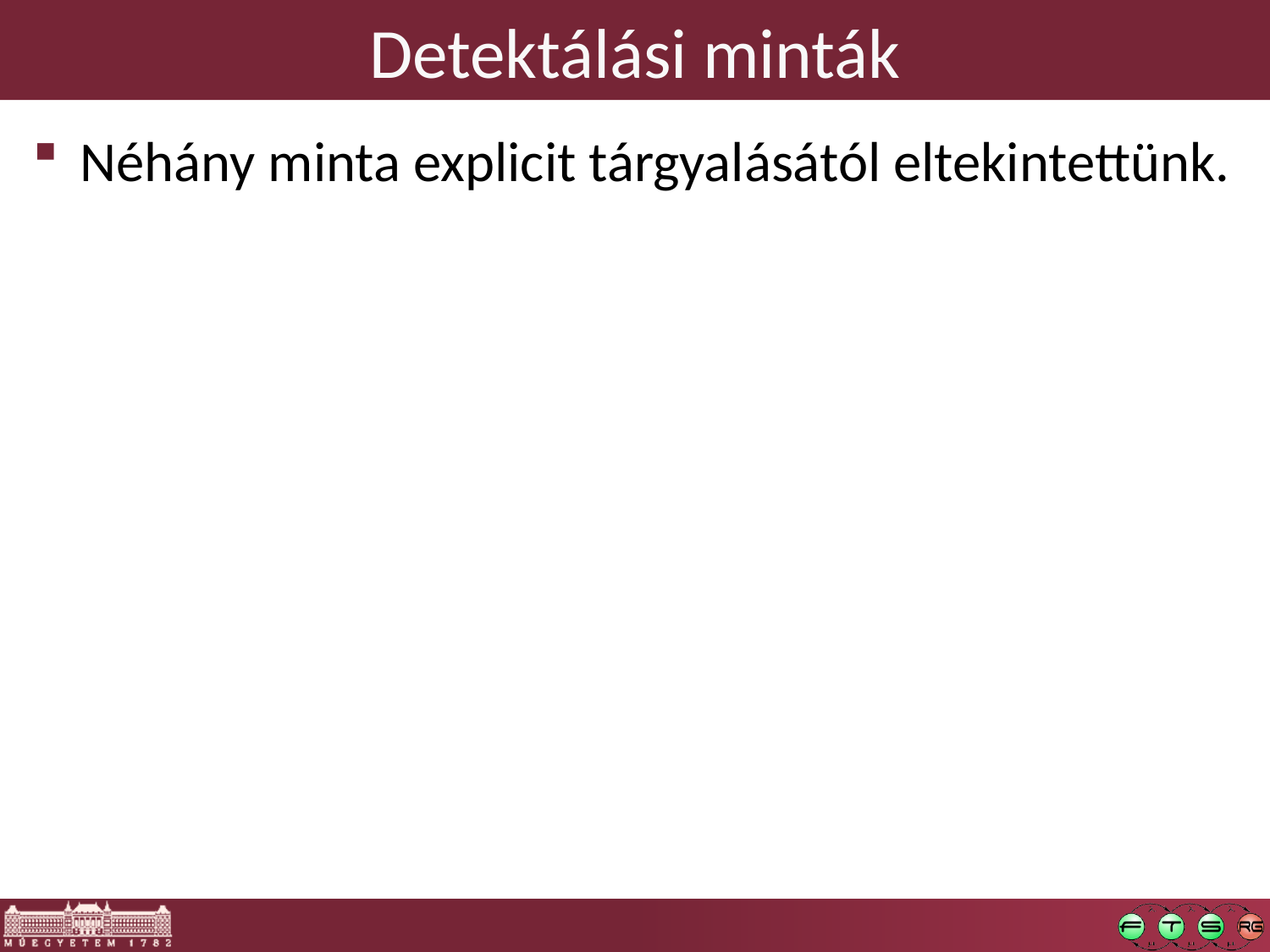

# Detektálási minták
Néhány minta explicit tárgyalásától eltekintettünk.